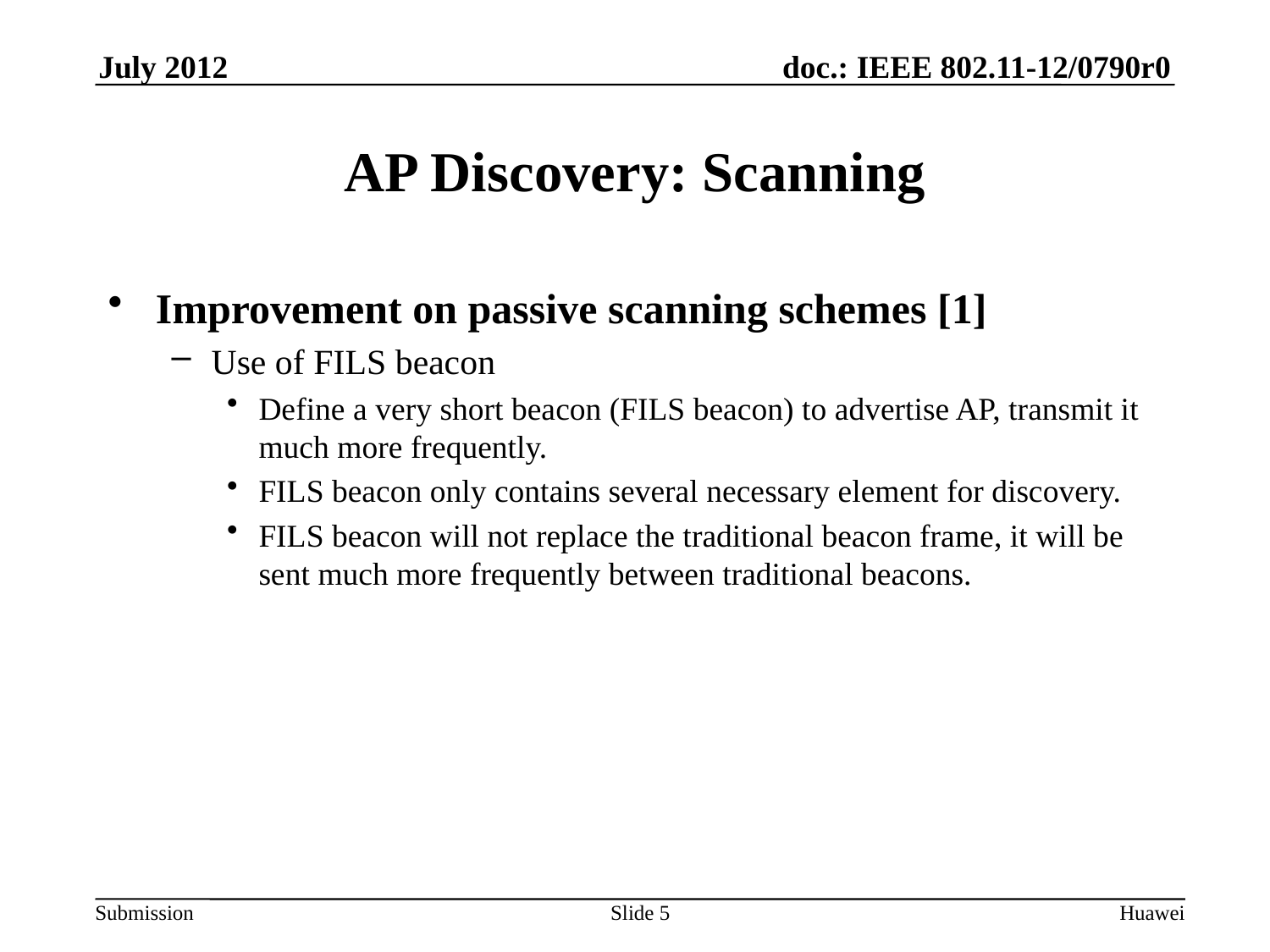

# AP Discovery: Scanning
Improvement on passive scanning schemes [1]
Use of FILS beacon
Define a very short beacon (FILS beacon) to advertise AP, transmit it much more frequently.
FILS beacon only contains several necessary element for discovery.
FILS beacon will not replace the traditional beacon frame, it will be sent much more frequently between traditional beacons.
Slide 5